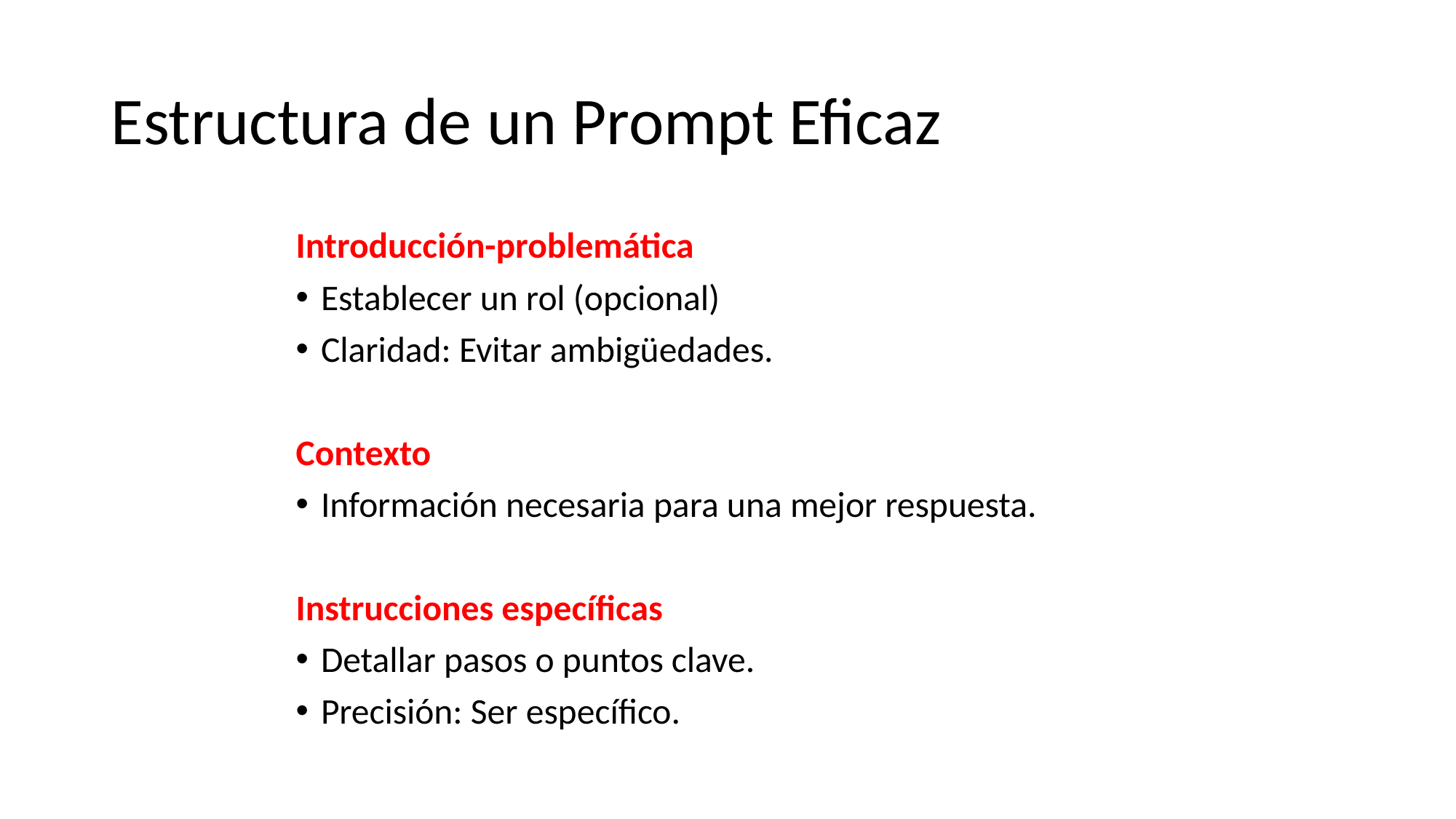

# Estructura de un Prompt Eficaz
Introducción-problemática
Establecer un rol (opcional)
Claridad: Evitar ambigüedades.

Contexto
Información necesaria para una mejor respuesta.

Instrucciones específicas
Detallar pasos o puntos clave.
Precisión: Ser específico.